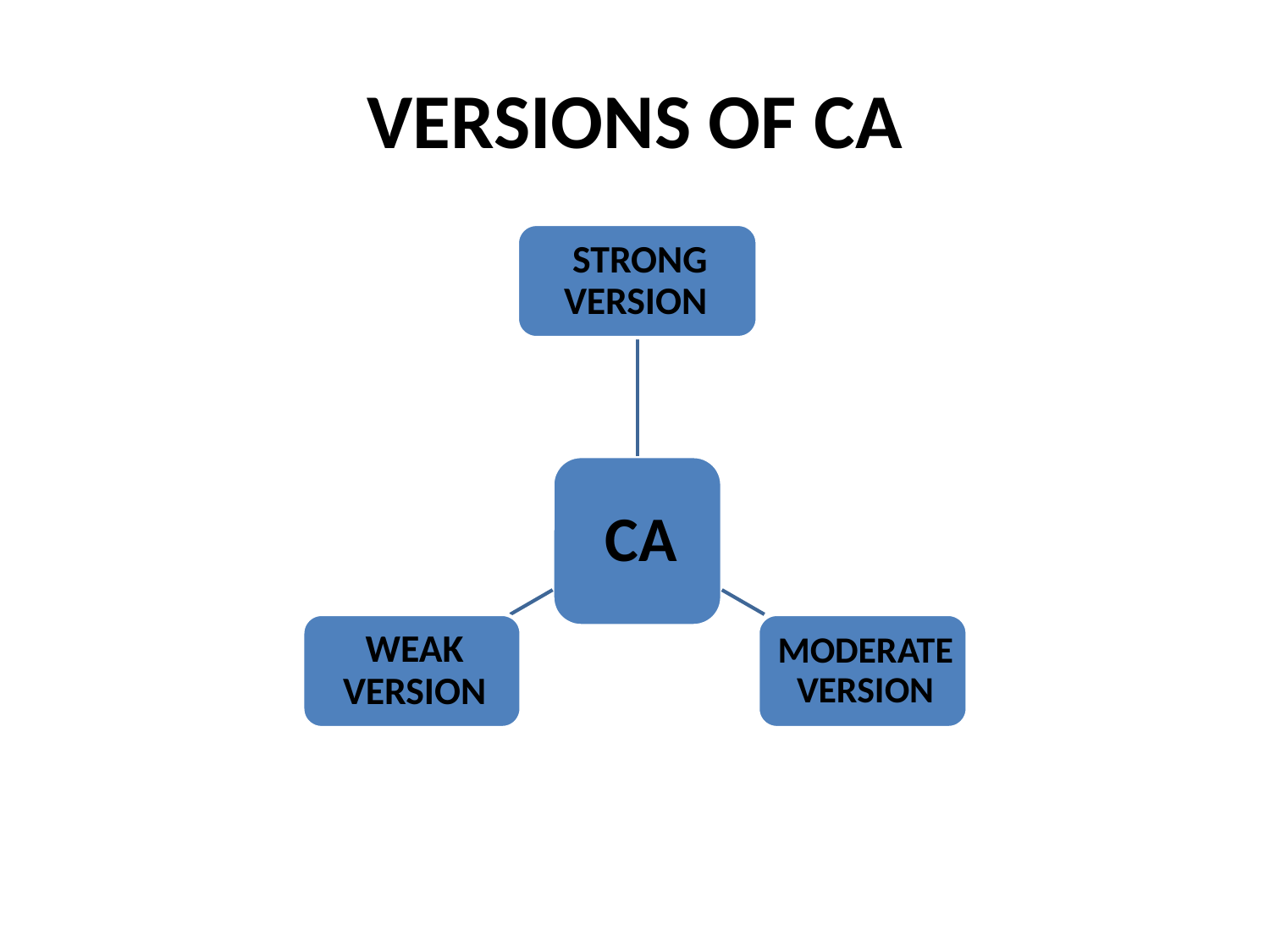

# VERSIONS OF CA
CA
STRONG VERSION
MODERATE VERSION
WEAK VERSION